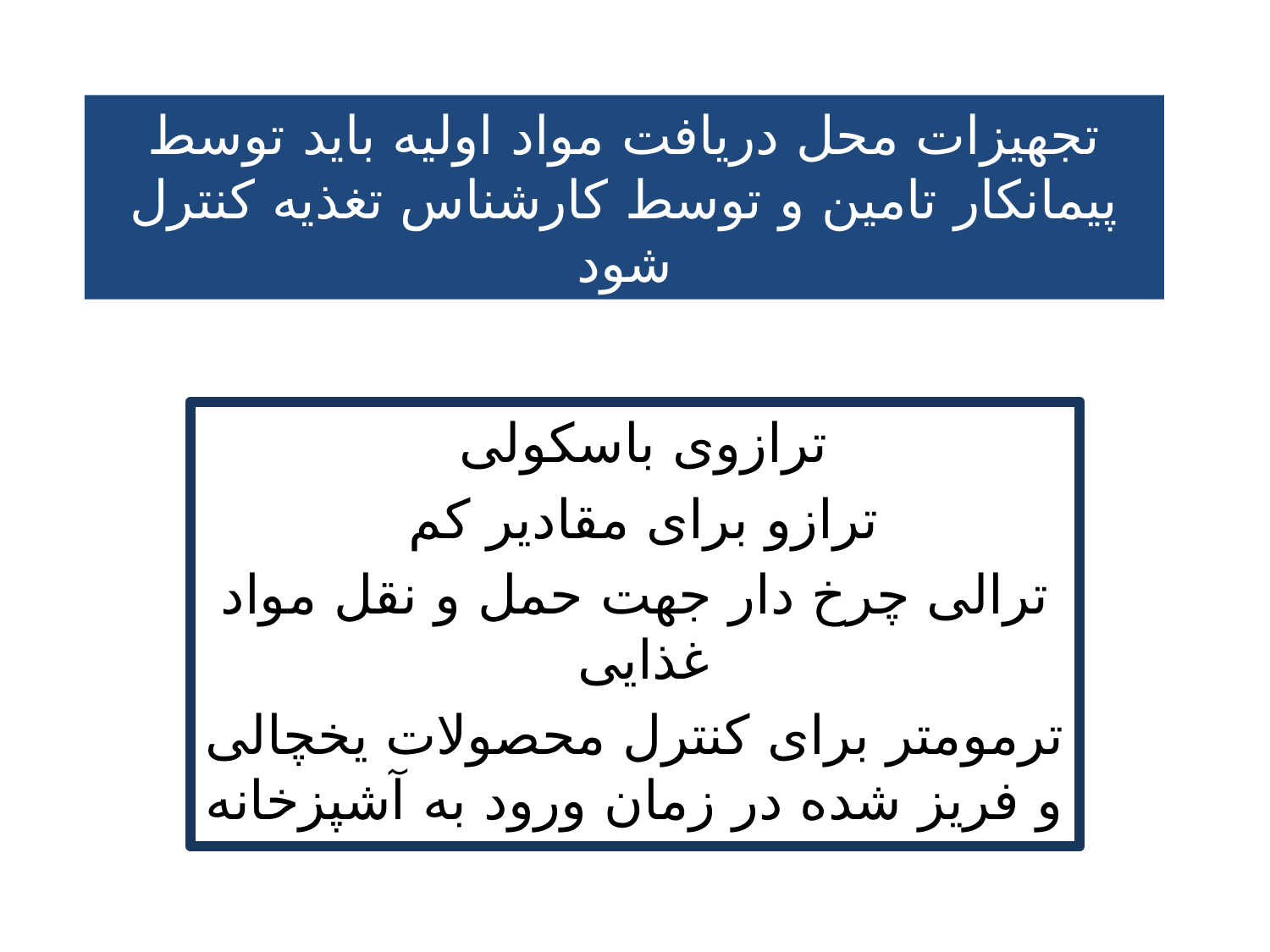

# تجهیزات محل دریافت مواد اولیه باید توسط پیمانکار تامین و توسط کارشناس تغذیه کنترل شود
ترازوی باسکولی
ترازو برای مقادیر کم
ترالی چرخ دار جهت حمل و نقل مواد غذایی
ترمومتر برای کنترل محصولات یخچالی و فریز شده در زمان ورود به آشپزخانه